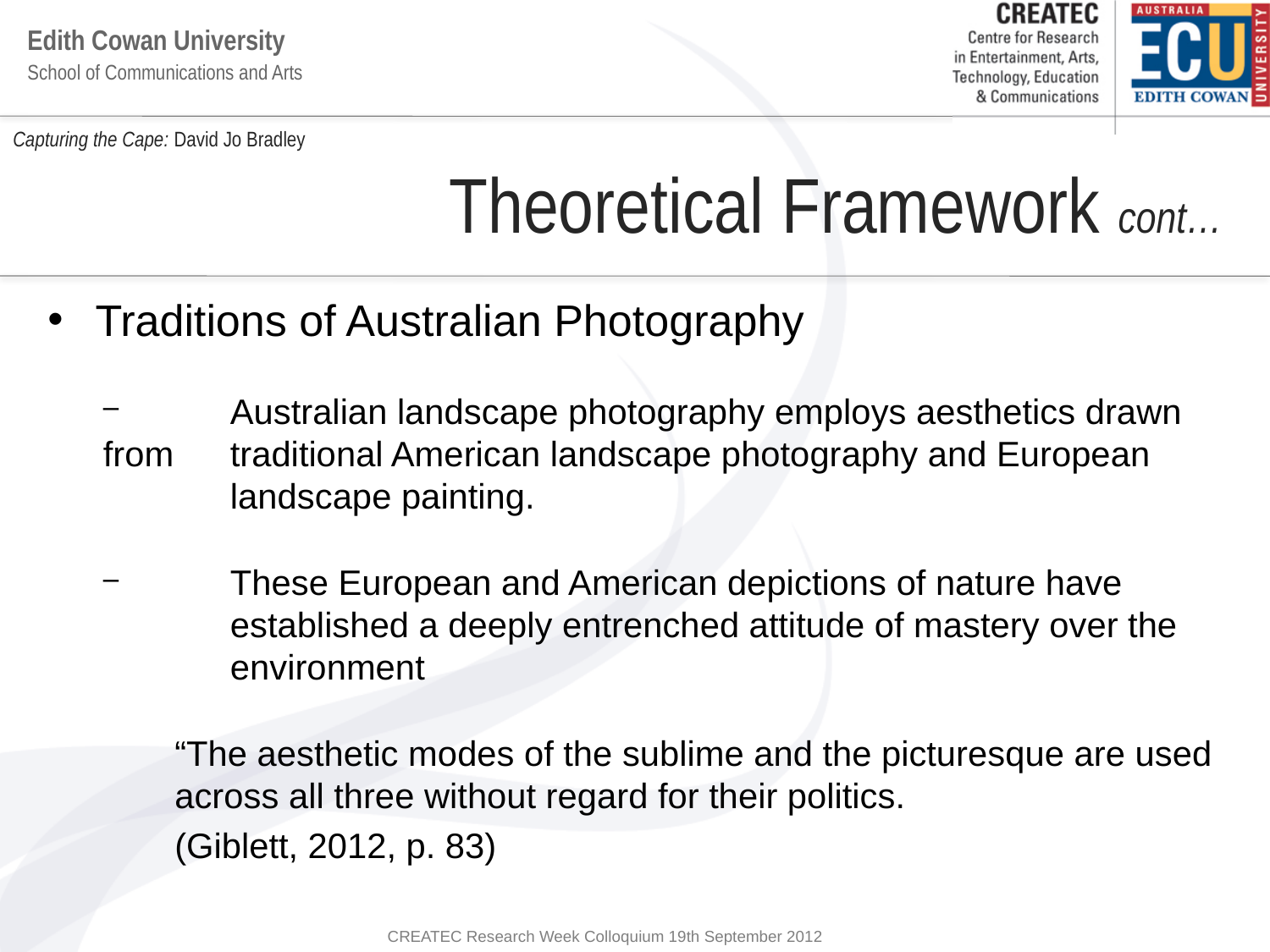

# Capturing the Cape: David Jo Bradley
Theoretical Framework cont…
Traditions of Australian Photography

 	Australian landscape photography employs aesthetics drawn from 	traditional American landscape photography and European 	landscape painting.

 	These European and American depictions of nature have 	established a deeply entrenched attitude of mastery over the 	environment

	“The aesthetic modes of the sublime and the picturesque are used 	across all three without regard for their politics.
	(Giblett, 2012, p. 83)